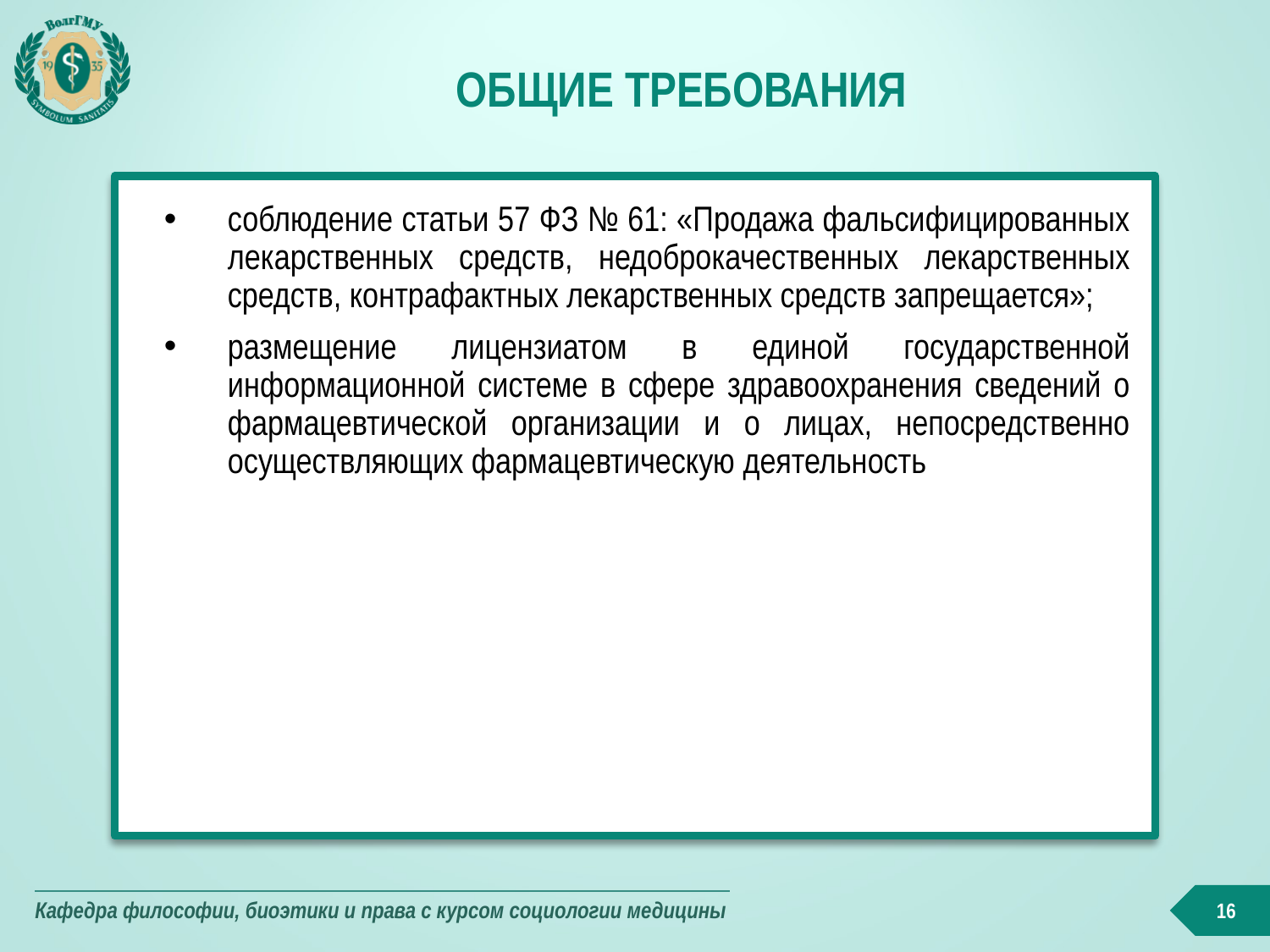

# Общие требования
соблюдение статьи 57 ФЗ № 61: «Продажа фальсифицированных лекарственных средств, недоброкачественных лекарственных средств, контрафактных лекарственных средств запрещается»;
размещение лицензиатом в единой государственной информационной системе в сфере здравоохранения сведений о фармацевтической организации и о лицах, непосредственно осуществляющих фармацевтическую деятельность
16